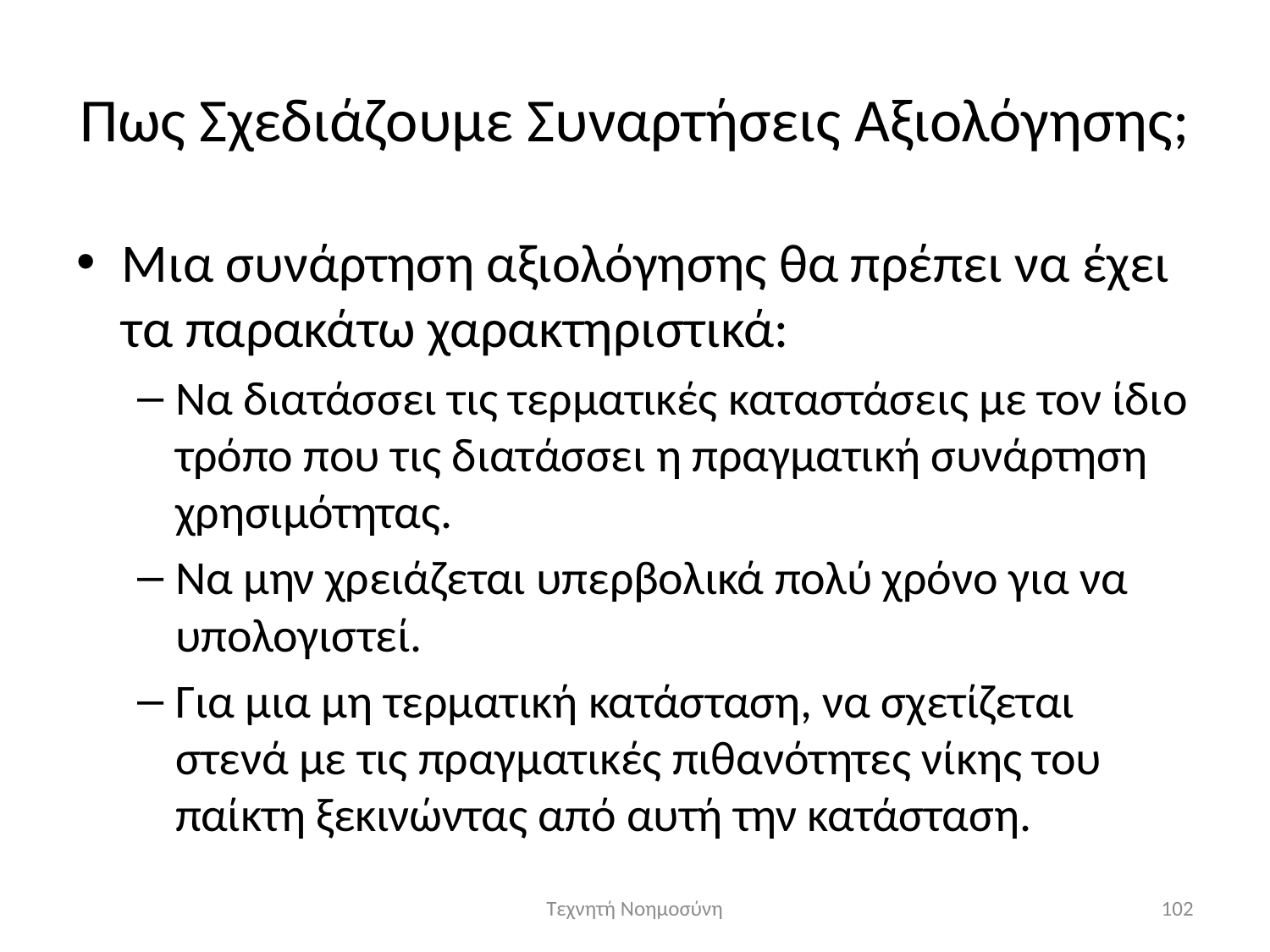

# Πως Σχεδιάζουμε Συναρτήσεις Αξιολόγησης;
Μια συνάρτηση αξιολόγησης θα πρέπει να έχει τα παρακάτω χαρακτηριστικά:
Να διατάσσει τις τερματικές καταστάσεις με τον ίδιο τρόπο που τις διατάσσει η πραγματική συνάρτηση χρησιμότητας.
Να μην χρειάζεται υπερβολικά πολύ χρόνο για να υπολογιστεί.
Για μια μη τερματική κατάσταση, να σχετίζεται στενά με τις πραγματικές πιθανότητες νίκης του παίκτη ξεκινώντας από αυτή την κατάσταση.
Τεχνητή Νοημοσύνη
102